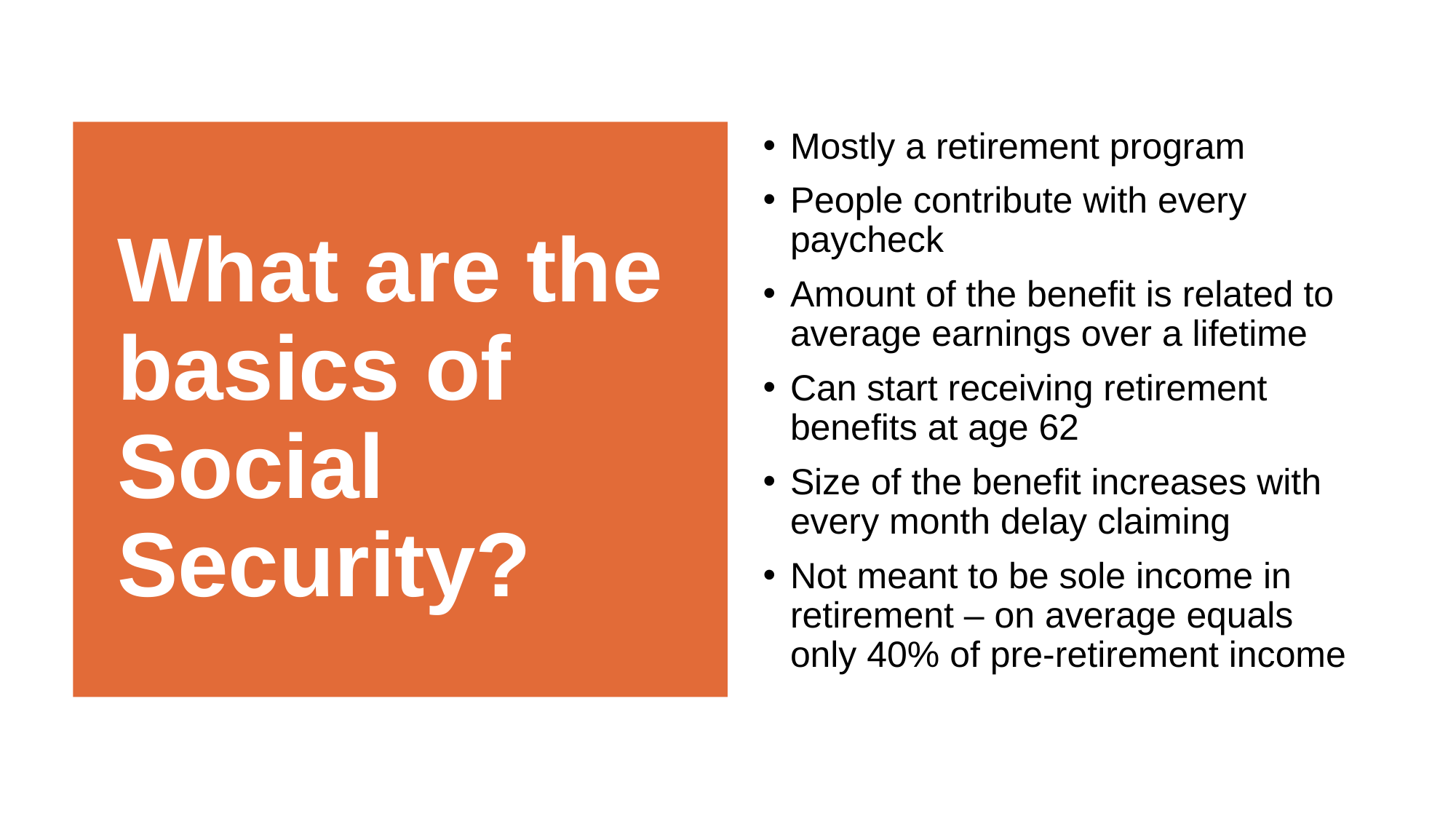

Mostly a retirement program
People contribute with every paycheck
Amount of the benefit is related to average earnings over a lifetime
Can start receiving retirement benefits at age 62
Size of the benefit increases with every month delay claiming
Not meant to be sole income in retirement – on average equals only 40% of pre-retirement income

What are the basics of Social Security?